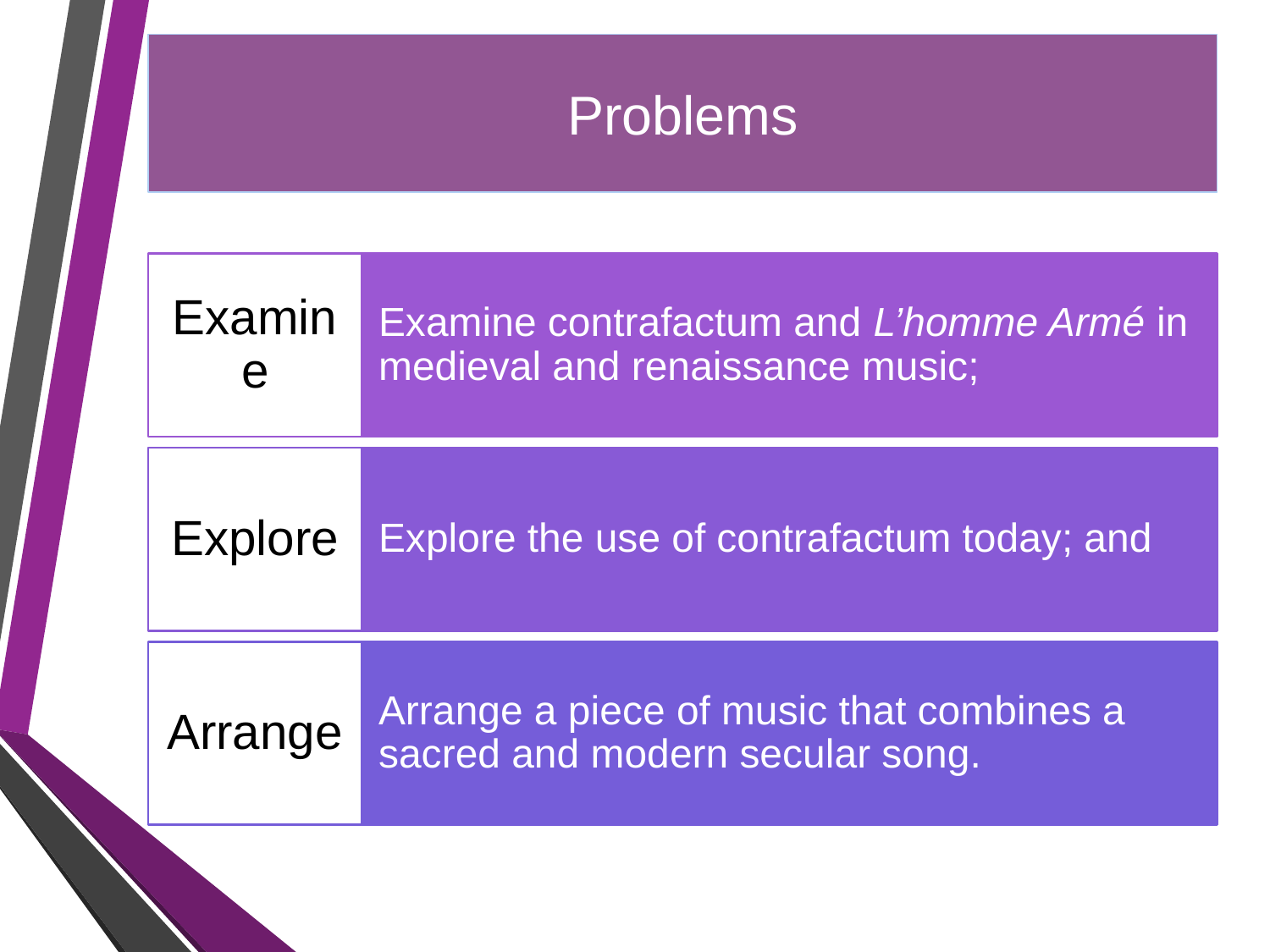

# Problems
Examine contrafactum and L’homme Armé in medieval and renaissance music;
Examine
Explore the use of contrafactum today; and
Explore
Arrange a piece of music that combines a sacred and modern secular song.
Arrange